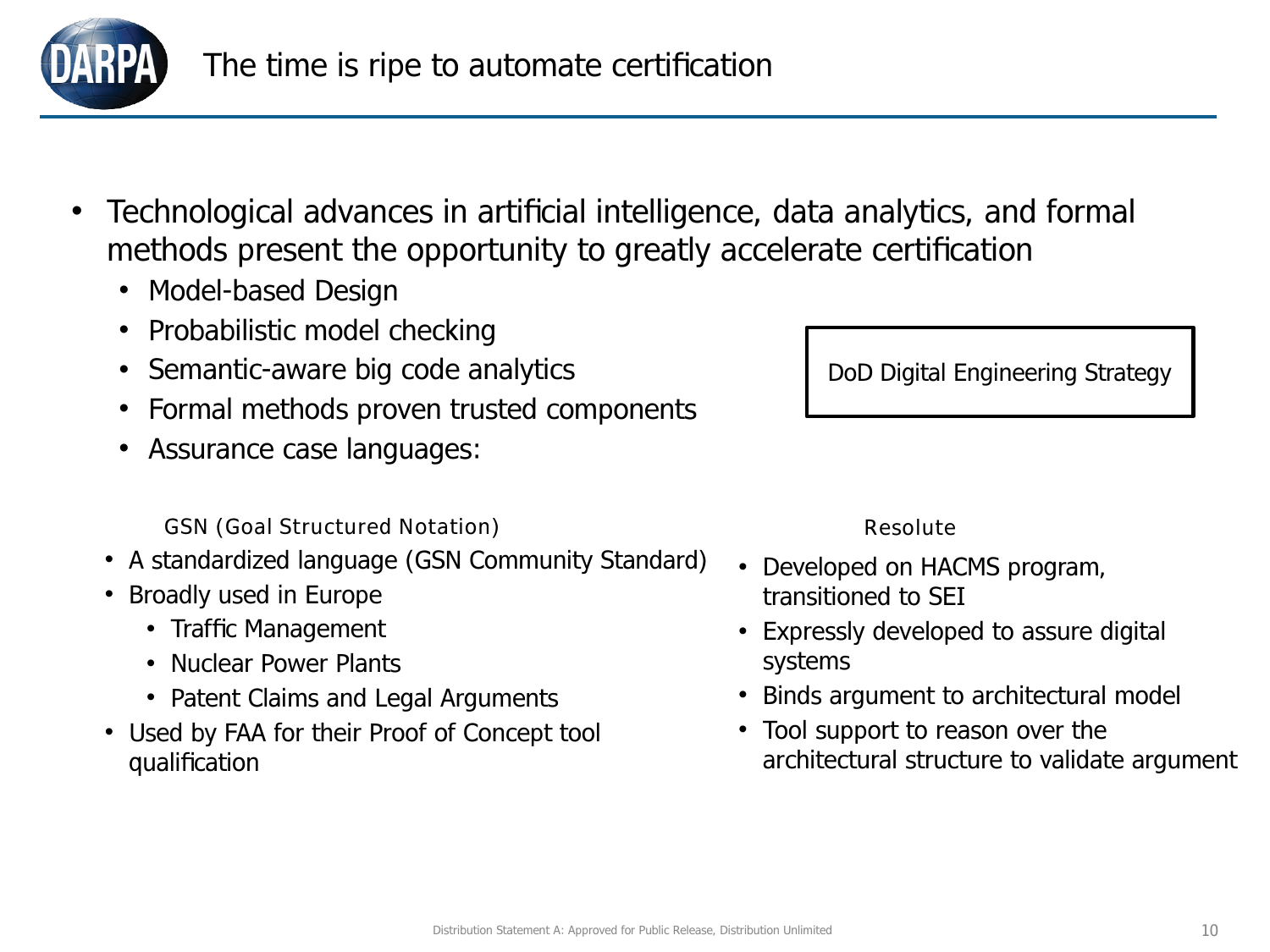

# The time is ripe to automate certification
Technological advances in artificial intelligence, data analytics, and formal methods present the opportunity to greatly accelerate certification
Model-based Design
Probabilistic model checking
Semantic-aware big code analytics
Formal methods proven trusted components
Assurance case languages:

DoD Digital Engineering Strategy
GSN (Goal Structured Notation)
Resolute
A standardized language (GSN Community Standard)
Broadly used in Europe
Traffic Management
Nuclear Power Plants
Patent Claims and Legal Arguments
Used by FAA for their Proof of Concept tool qualification
Developed on HACMS program, transitioned to SEI
Expressly developed to assure digital systems
Binds argument to architectural model
Tool support to reason over the architectural structure to validate argument
Distribution Statement A: Approved for Public Release, Distribution Unlimited
10